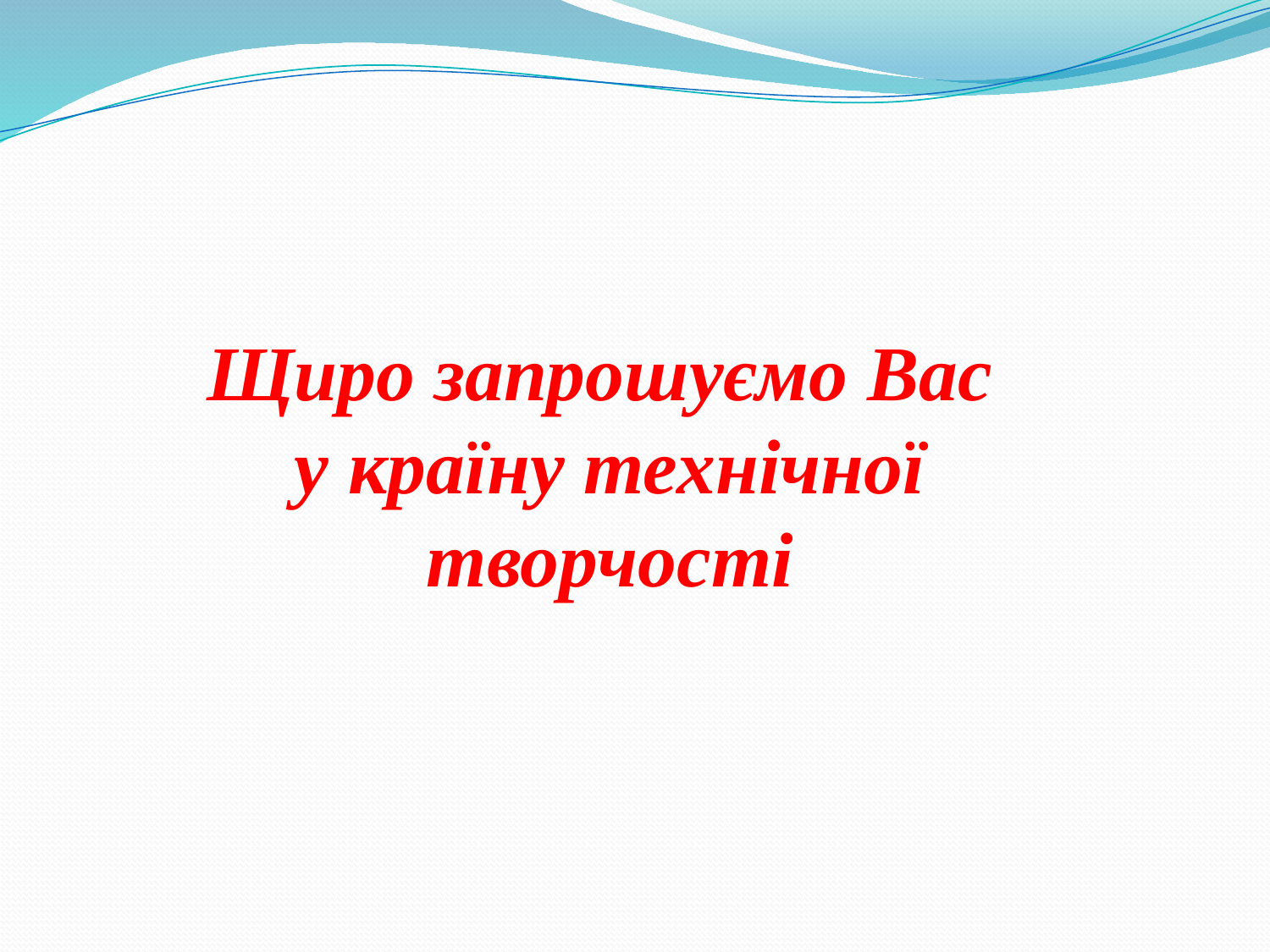

Щиро запрошуємо Вас
у країну технічної творчості